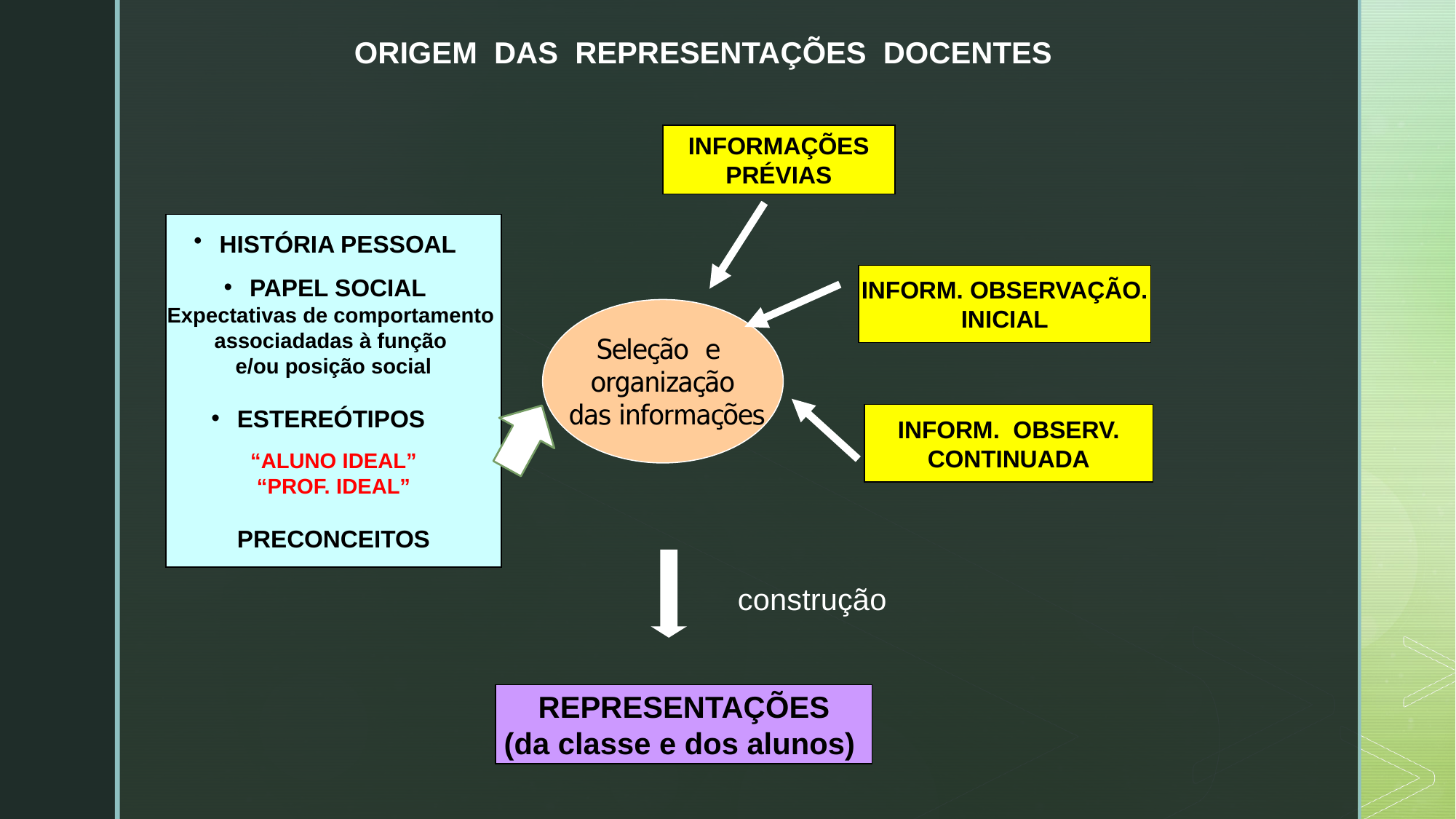

ORIGEM  DAS  REPRESENTAÇÕES  DOCENTES
INFORMAÇÕES
PRÉVIAS

HISTÓRIA PESSOAL

PAPEL SOCIAL
Expectativas de comportamento
associadadas à função
e/ou posição social

ESTEREÓTIPOS

“ALUNO IDEAL”
“PROF. IDEAL”

PRECONCEITOS
INFORM. OBSERVAÇÃO.
INICIAL

Seleção  e
organização
 das informações

INFORM.  OBSERV.
CONTINUADA

construção
REPRESENTAÇÕES
(da classe e dos alunos)